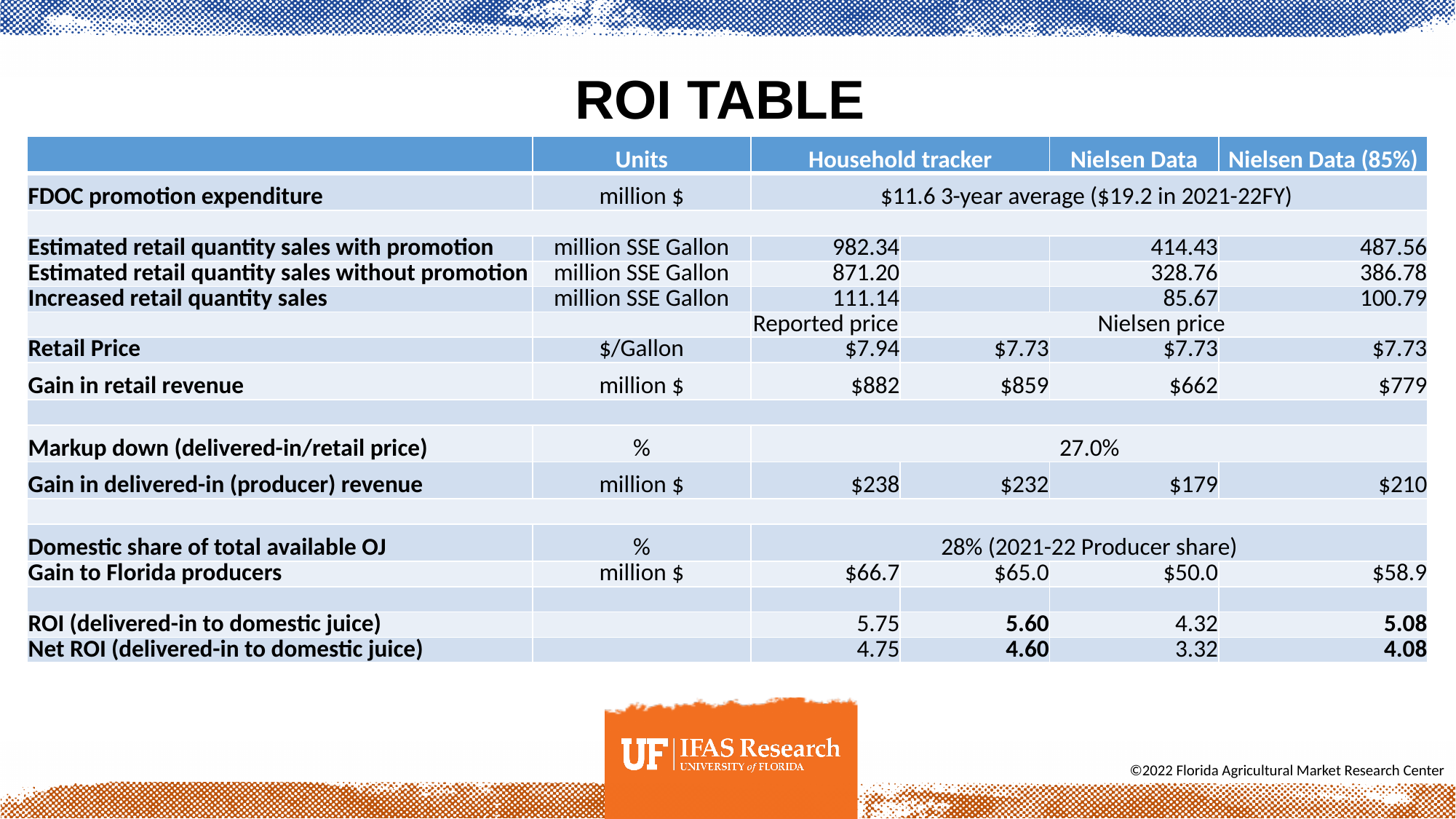

# ROI Table
|  | Units | Household tracker |  | Nielsen Data | Nielsen Data (85%) |
| --- | --- | --- | --- | --- | --- |
| FDOC promotion expenditure | million $ | $11.6 3-year average ($19.2 in 2021-22FY) |  |  |  |
|  |  |  |  |  |  |
| Estimated retail quantity sales with promotion | million SSE Gallon | 982.34 |  | 414.43 | 487.56 |
| Estimated retail quantity sales without promotion | million SSE Gallon | 871.20 |  | 328.76 | 386.78 |
| Increased retail quantity sales | million SSE Gallon | 111.14 |  | 85.67 | 100.79 |
|  |  | Reported price | Nielsen price |  |  |
| Retail Price | $/Gallon | $7.94 | $7.73 | $7.73 | $7.73 |
| Gain in retail revenue | million $ | $882 | $859 | $662 | $779 |
|  |  |  |  |  |  |
| Markup down (delivered-in/retail price) | % | 27.0% |  |  |  |
| Gain in delivered-in (producer) revenue | million $ | $238 | $232 | $179 | $210 |
|  |  |  |  |  |  |
| Domestic share of total available OJ | % | 28% (2021-22 Producer share) |  |  |  |
| Gain to Florida producers | million $ | $66.7 | $65.0 | $50.0 | $58.9 |
|  |  |  |  |  |  |
| ROI (delivered-in to domestic juice) |  | 5.75 | 5.60 | 4.32 | 5.08 |
| Net ROI (delivered-in to domestic juice) |  | 4.75 | 4.60 | 3.32 | 4.08 |
	                  	                            		©2022 Florida Agricultural Market Research Center